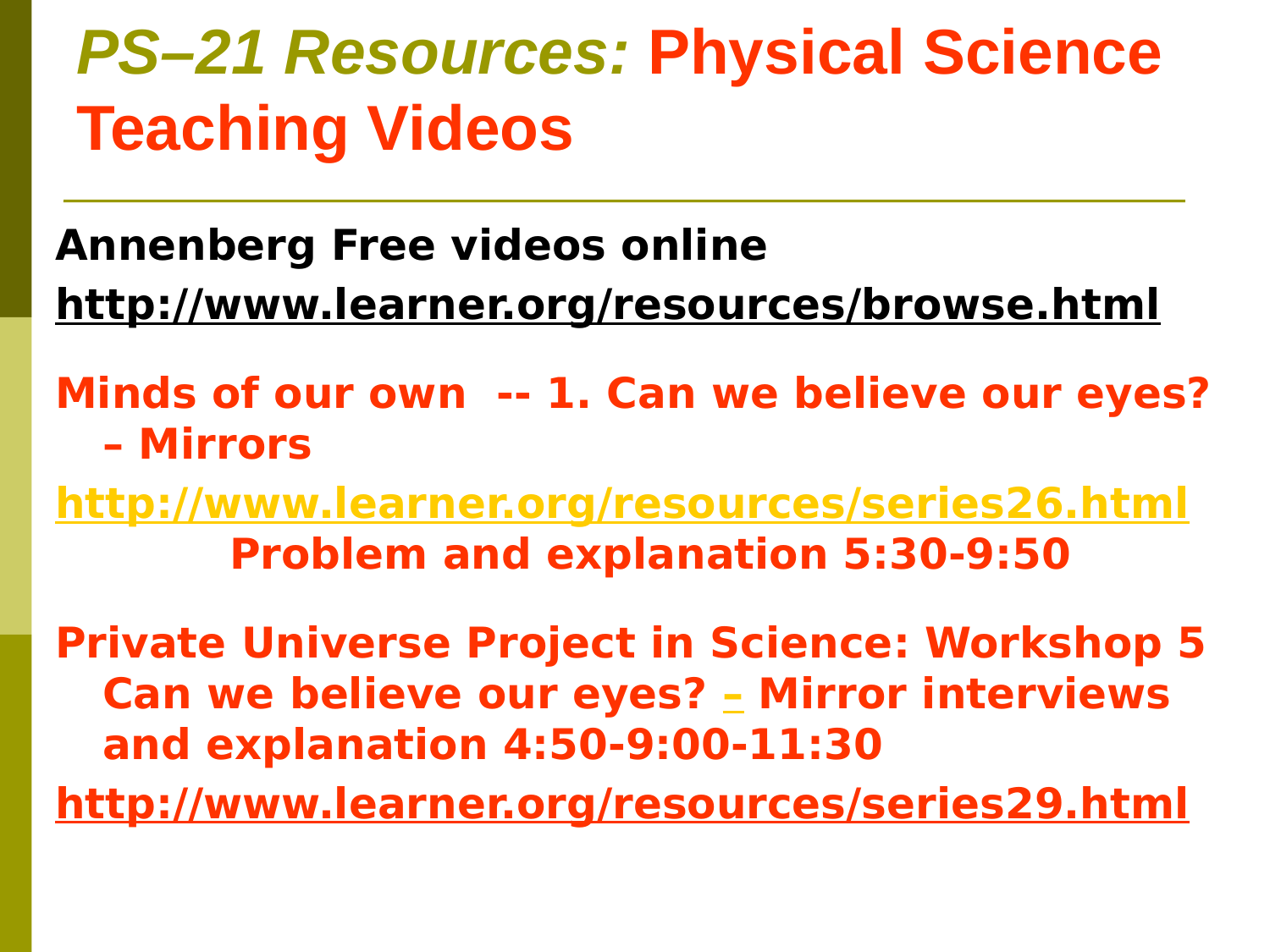

# PS–21 Resources: Physical Science Teaching Videos
Annenberg Free videos online
http://www.learner.org/resources/browse.html

Minds of our own  -- 1. Can we believe our eyes? – Mirrors
http://www.learner.org/resources/series26.html	Problem and explanation 5:30-9:50

Private Universe Project in Science: Workshop 5 Can we believe our eyes? – Mirror interviews and explanation 4:50-9:00-11:30
http://www.learner.org/resources/series29.html